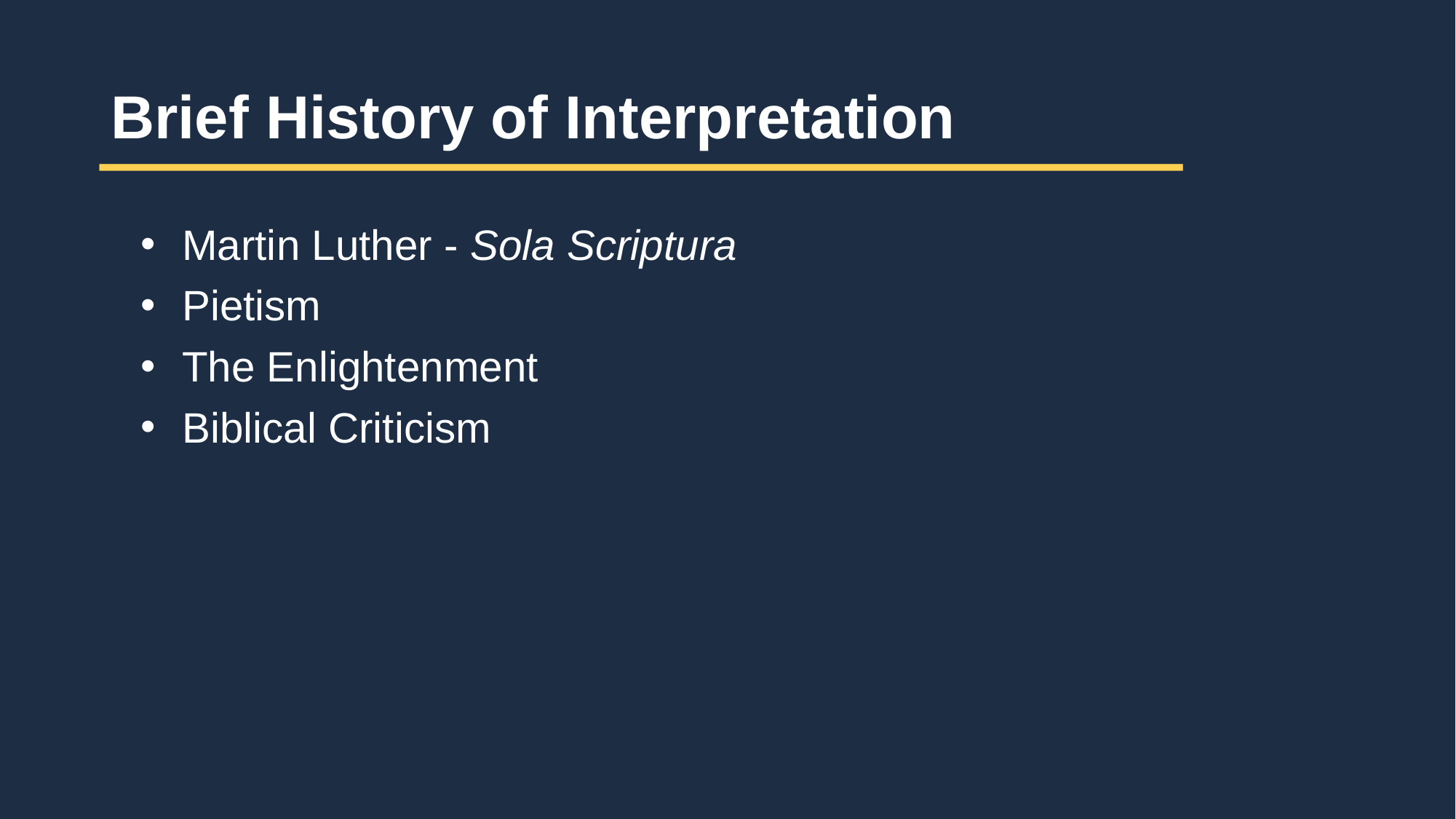

Brief History of Interpretation
Martin Luther - Sola Scriptura
Pietism
The Enlightenment
Biblical Criticism